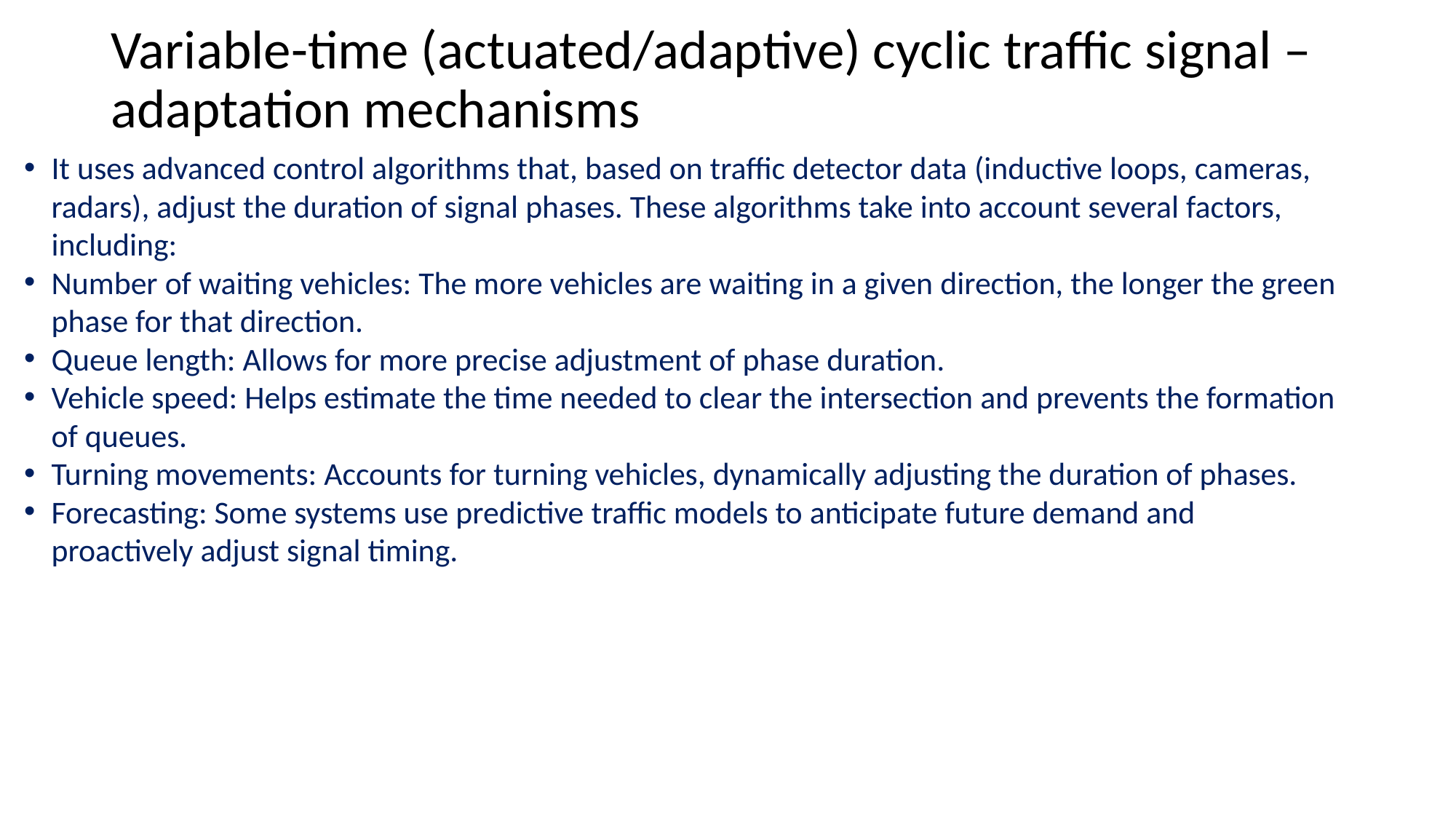

# Variable-time (actuated/adaptive) cyclic traffic signal – adaptation mechanisms
It uses advanced control algorithms that, based on traffic detector data (inductive loops, cameras, radars), adjust the duration of signal phases. These algorithms take into account several factors, including:
Number of waiting vehicles: The more vehicles are waiting in a given direction, the longer the green phase for that direction.
Queue length: Allows for more precise adjustment of phase duration.
Vehicle speed: Helps estimate the time needed to clear the intersection and prevents the formation of queues.
Turning movements: Accounts for turning vehicles, dynamically adjusting the duration of phases.
Forecasting: Some systems use predictive traffic models to anticipate future demand and proactively adjust signal timing.